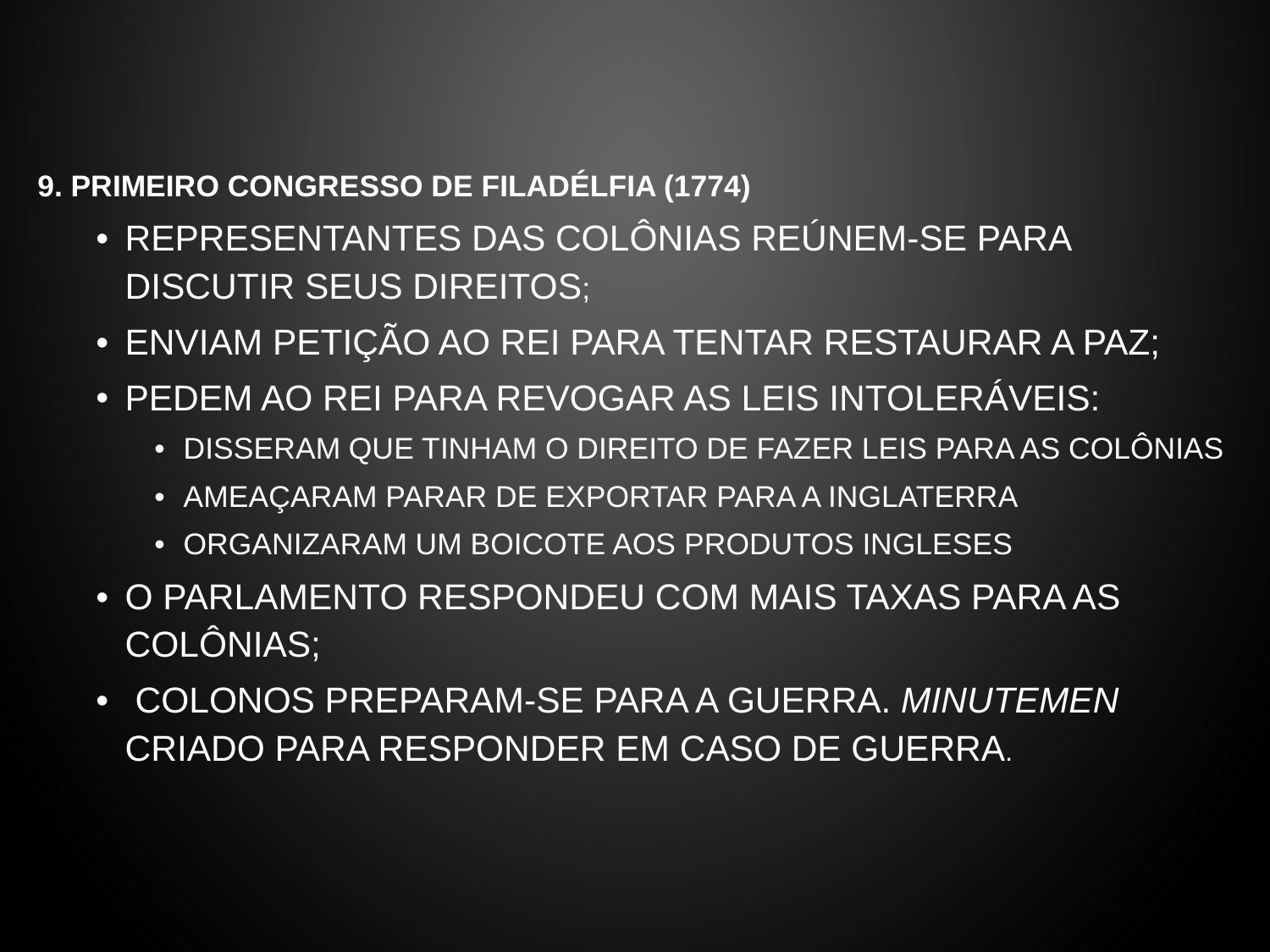

9. Primeiro Congresso de Filadélfia (1774)
Representantes das colônias reúnem-se para discutir seus direitos;
Enviam petição ao Rei para tentar restaurar a paz;
Pedem ao rei para revogar as Leis Intoleráveis:
Disseram que tinham o direito de fazer leis para as Colônias
Ameaçaram parar de exportar para a Inglaterra
Organizaram um boicote aos produtos ingleses
O Parlamento respondeu com mais taxas para as colônias;
 Colonos preparam-se para a Guerra. Minutemen criado para responder em caso de guerra.